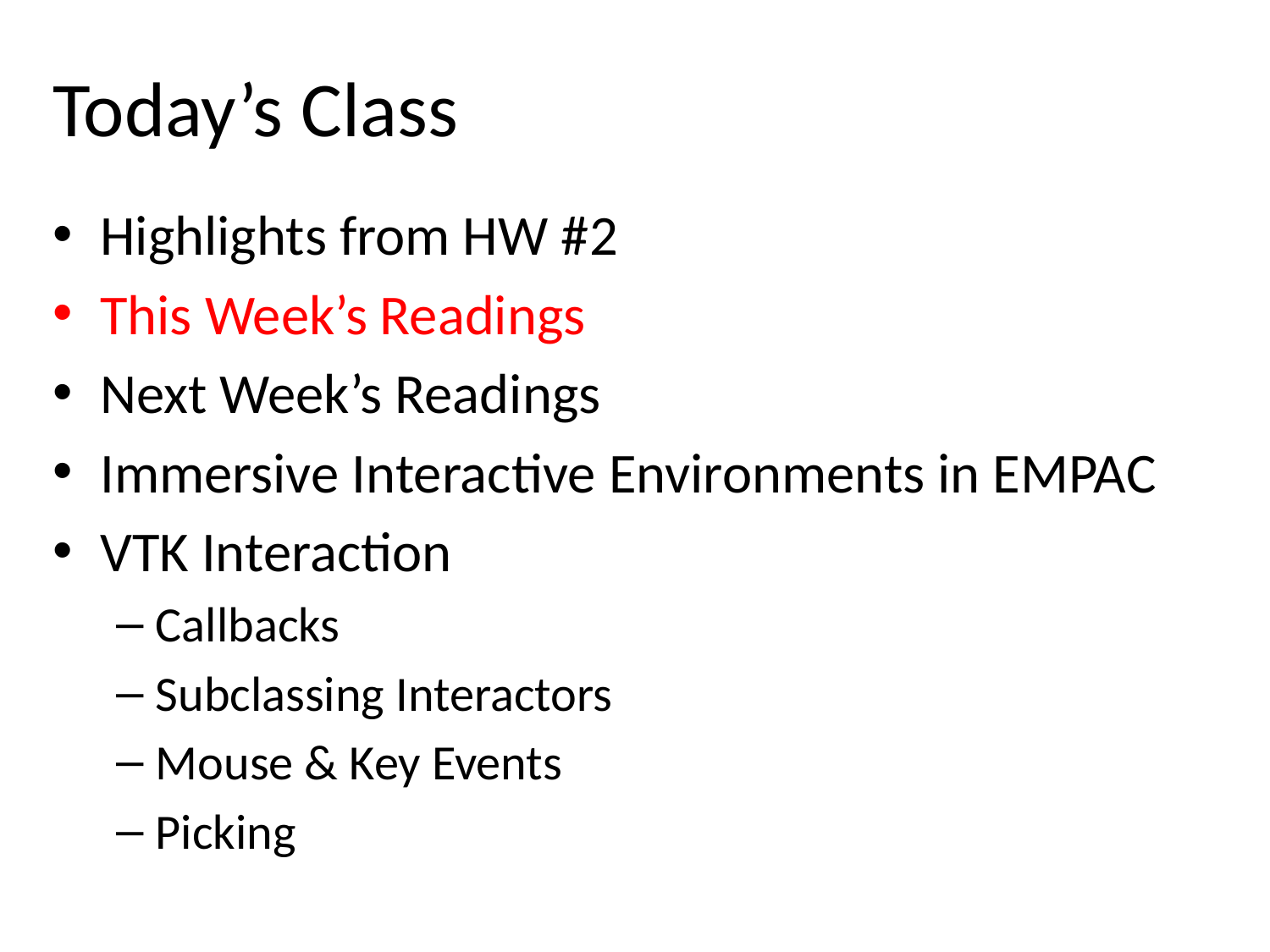

# Today’s Class
Highlights from HW #2
This Week’s Readings
Next Week’s Readings
Immersive Interactive Environments in EMPAC
VTK Interaction
Callbacks
Subclassing Interactors
Mouse & Key Events
Picking